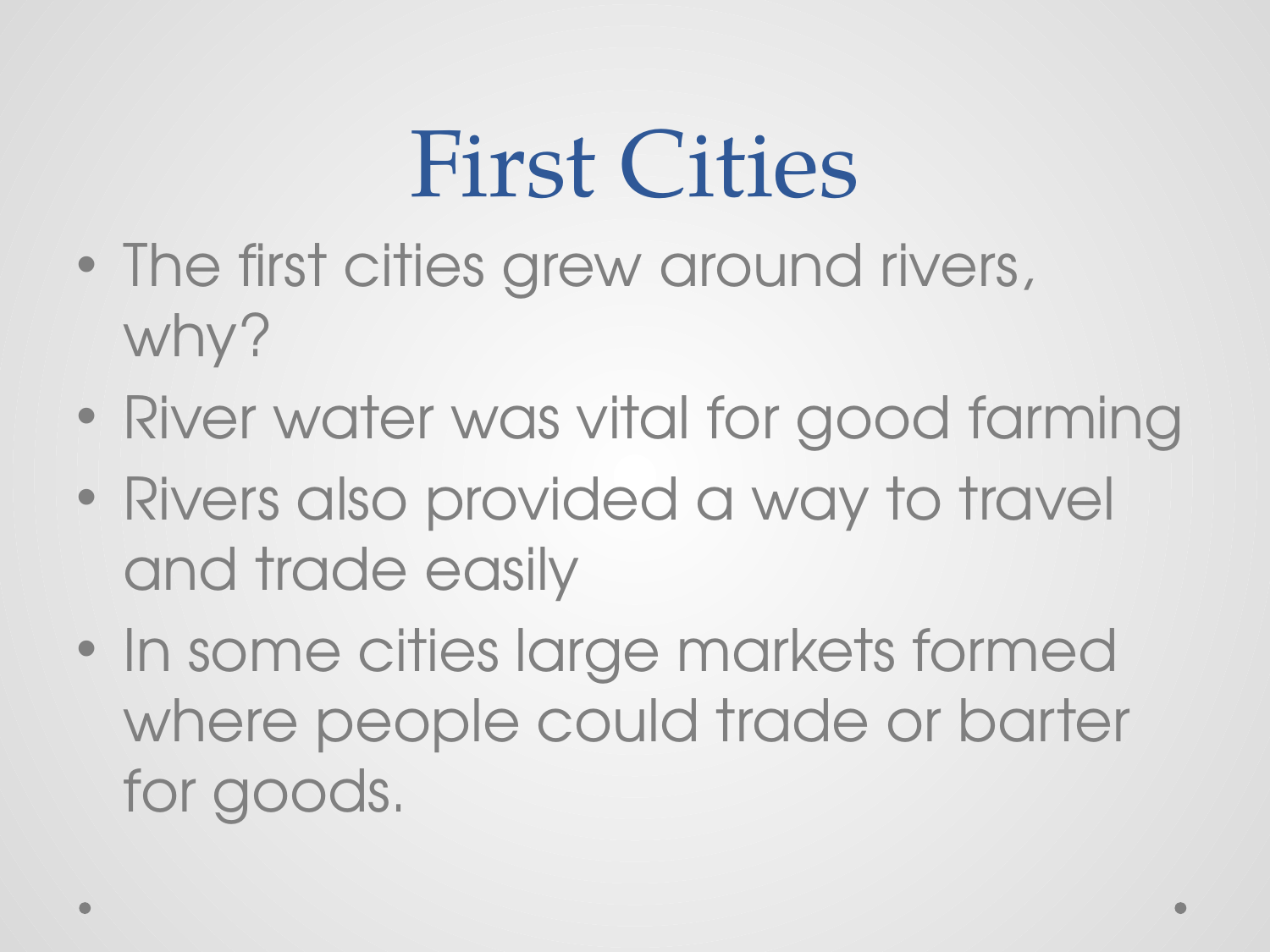

# First Cities
The first cities grew around rivers, why?
River water was vital for good farming
Rivers also provided a way to travel and trade easily
In some cities large markets formed where people could trade or barter for goods.